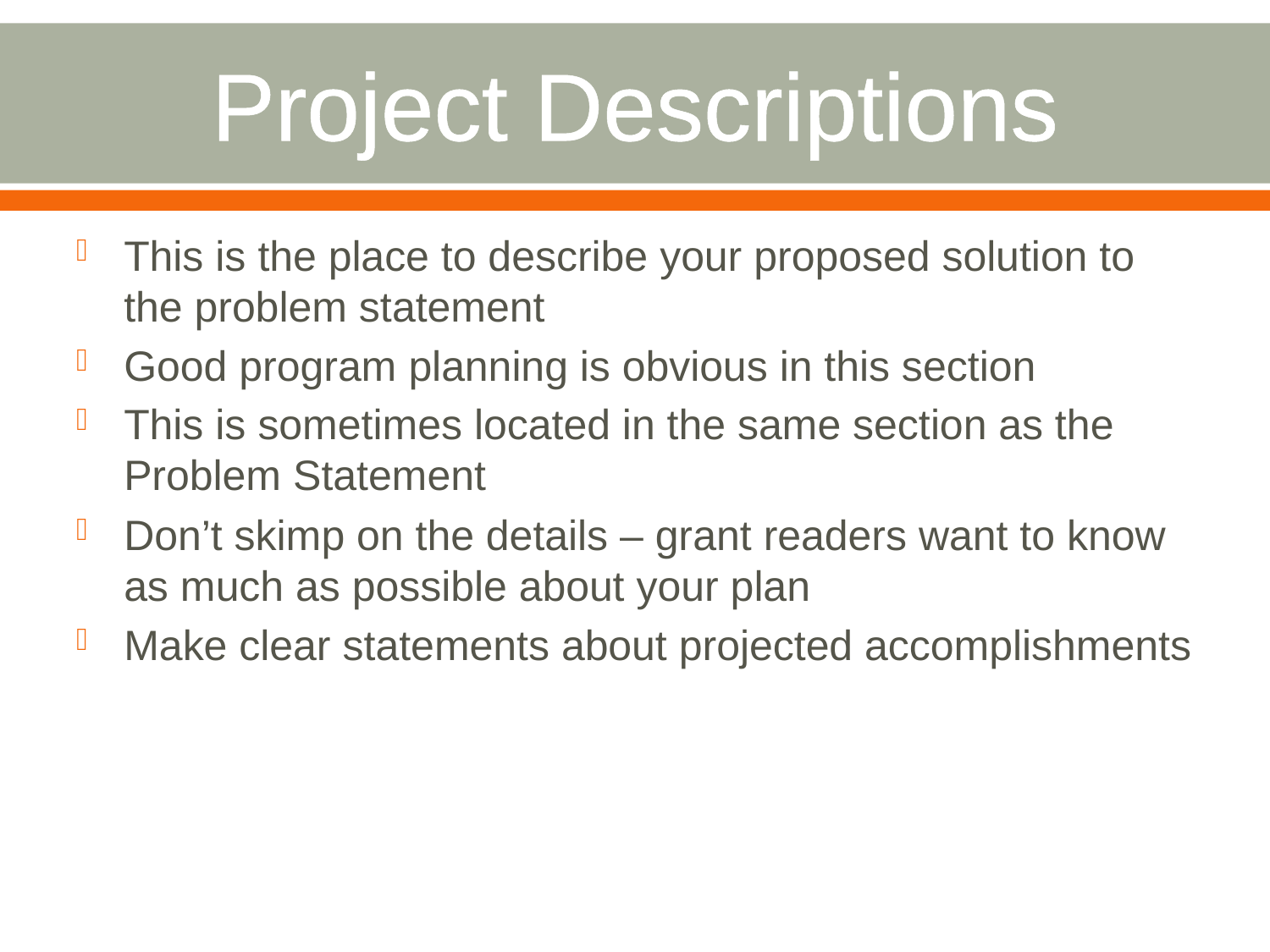

# Project Descriptions
This is the place to describe your proposed solution to the problem statement
Good program planning is obvious in this section
This is sometimes located in the same section as the Problem Statement
Don’t skimp on the details – grant readers want to know as much as possible about your plan
Make clear statements about projected accomplishments